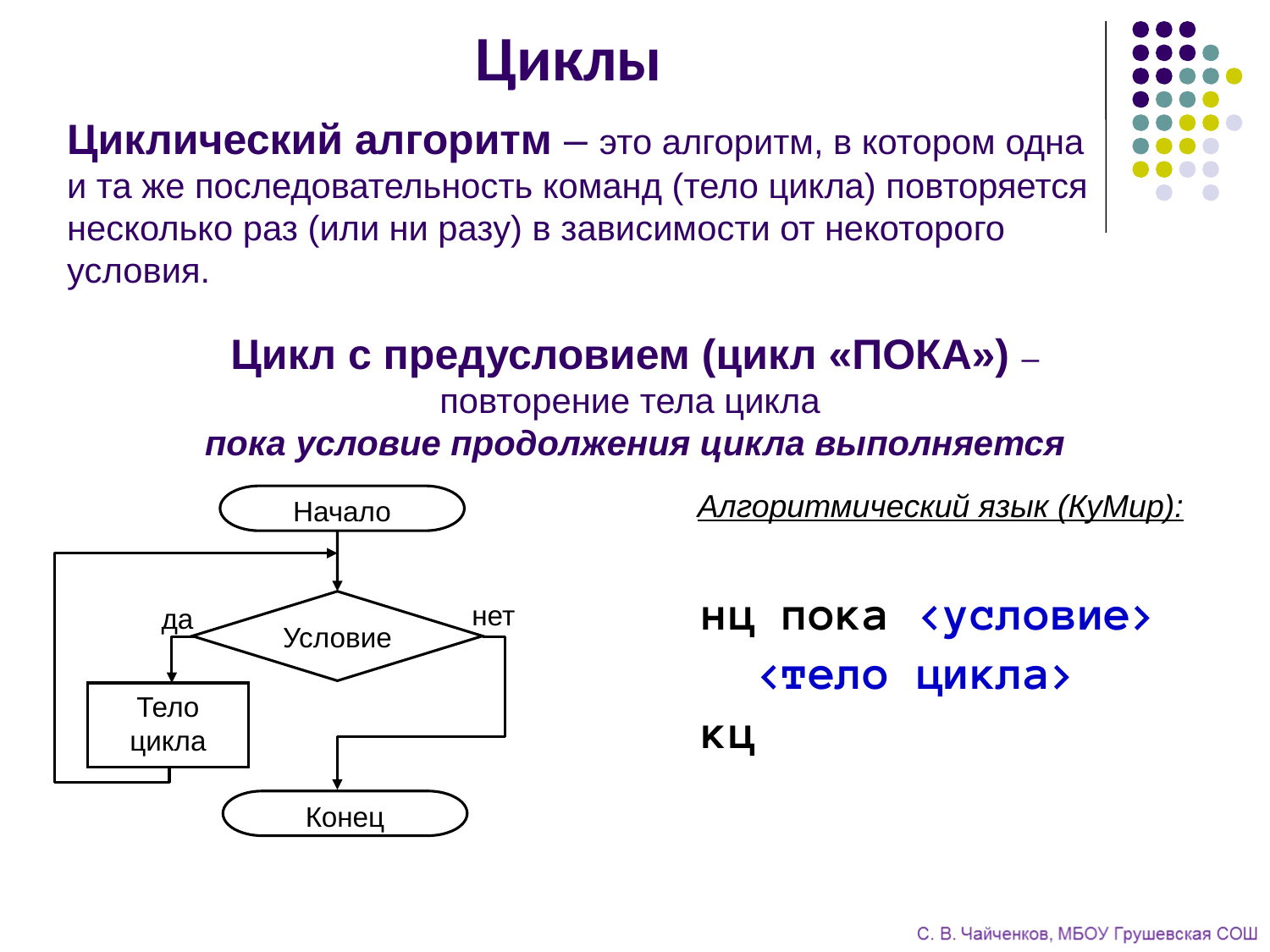

# Циклы
Циклический алгоритм – это алгоритм, в котором одна и та же последовательность команд (тело цикла) повторяется несколько раз (или ни разу) в зависимости от некоторого условия.
Цикл с предусловием (цикл «ПОКА») –
повторение тела цикла
пока условие продолжения цикла выполняется
Алгоритмический язык (КуМир):
нц пока <условие>
  <тело цикла>
кц
Начало

Условие
нет
да

Тело
цикла
Конец